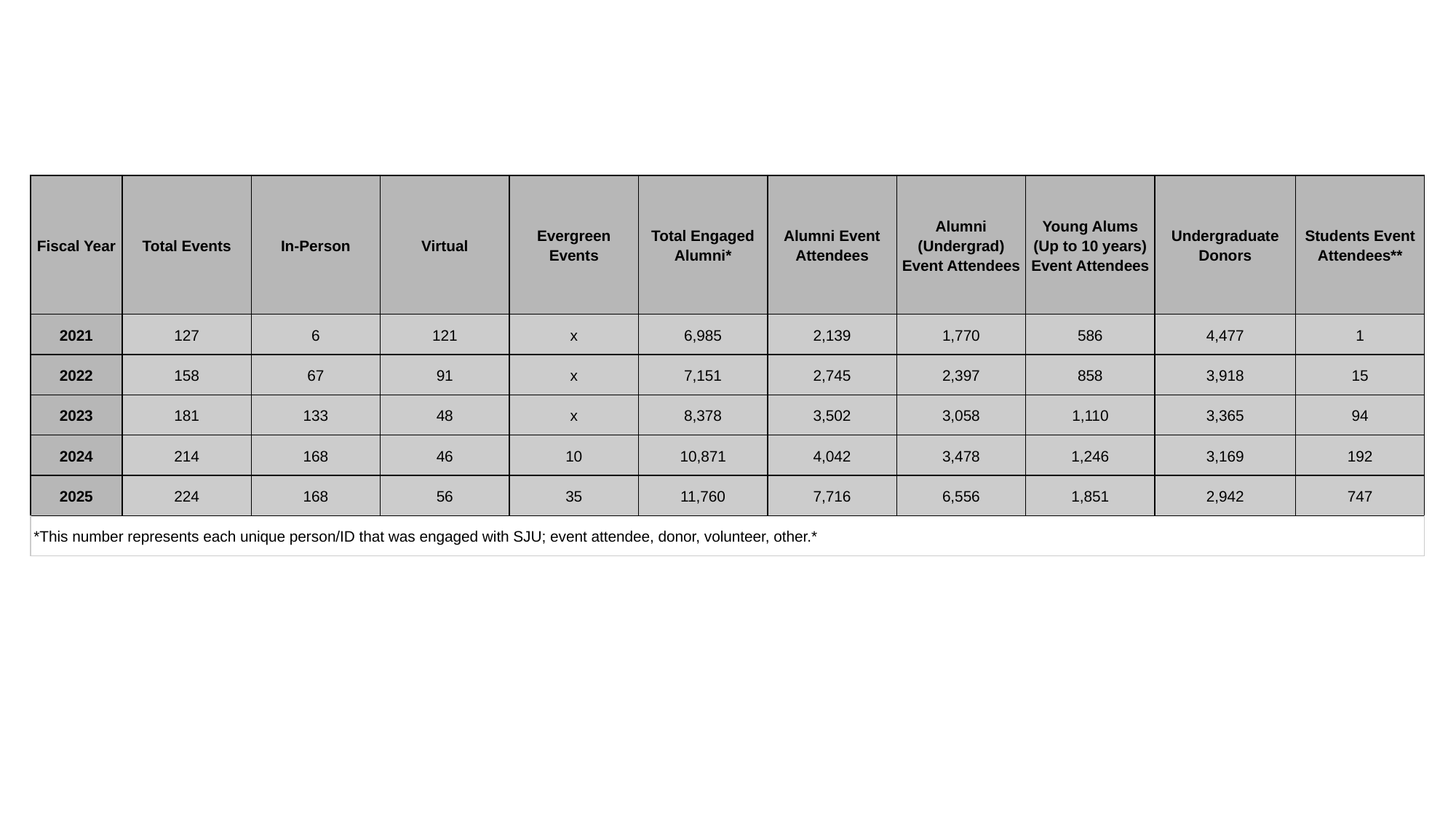

| Fiscal Year | Total Events | In-Person | Virtual | Evergreen Events | Total Engaged Alumni\* | Alumni Event Attendees | Alumni (Undergrad) Event Attendees | Young Alums (Up to 10 years) Event Attendees | Undergraduate Donors | Students Event Attendees\*\* |
| --- | --- | --- | --- | --- | --- | --- | --- | --- | --- | --- |
| 2021 | 127 | 6 | 121 | x | 6,985 | 2,139 | 1,770 | 586 | 4,477 | 1 |
| 2022 | 158 | 67 | 91 | x | 7,151 | 2,745 | 2,397 | 858 | 3,918 | 15 |
| 2023 | 181 | 133 | 48 | x | 8,378 | 3,502 | 3,058 | 1,110 | 3,365 | 94 |
| 2024 | 214 | 168 | 46 | 10 | 10,871 | 4,042 | 3,478 | 1,246 | 3,169 | 192 |
| 2025 | 224 | 168 | 56 | 35 | 11,760 | 7,716 | 6,556 | 1,851 | 2,942 | 747 |
| \*This number represents each unique person/ID that was engaged with SJU; event attendee, donor, volunteer, other.\* |  |  |  |  |  |  |  |  |  |  |